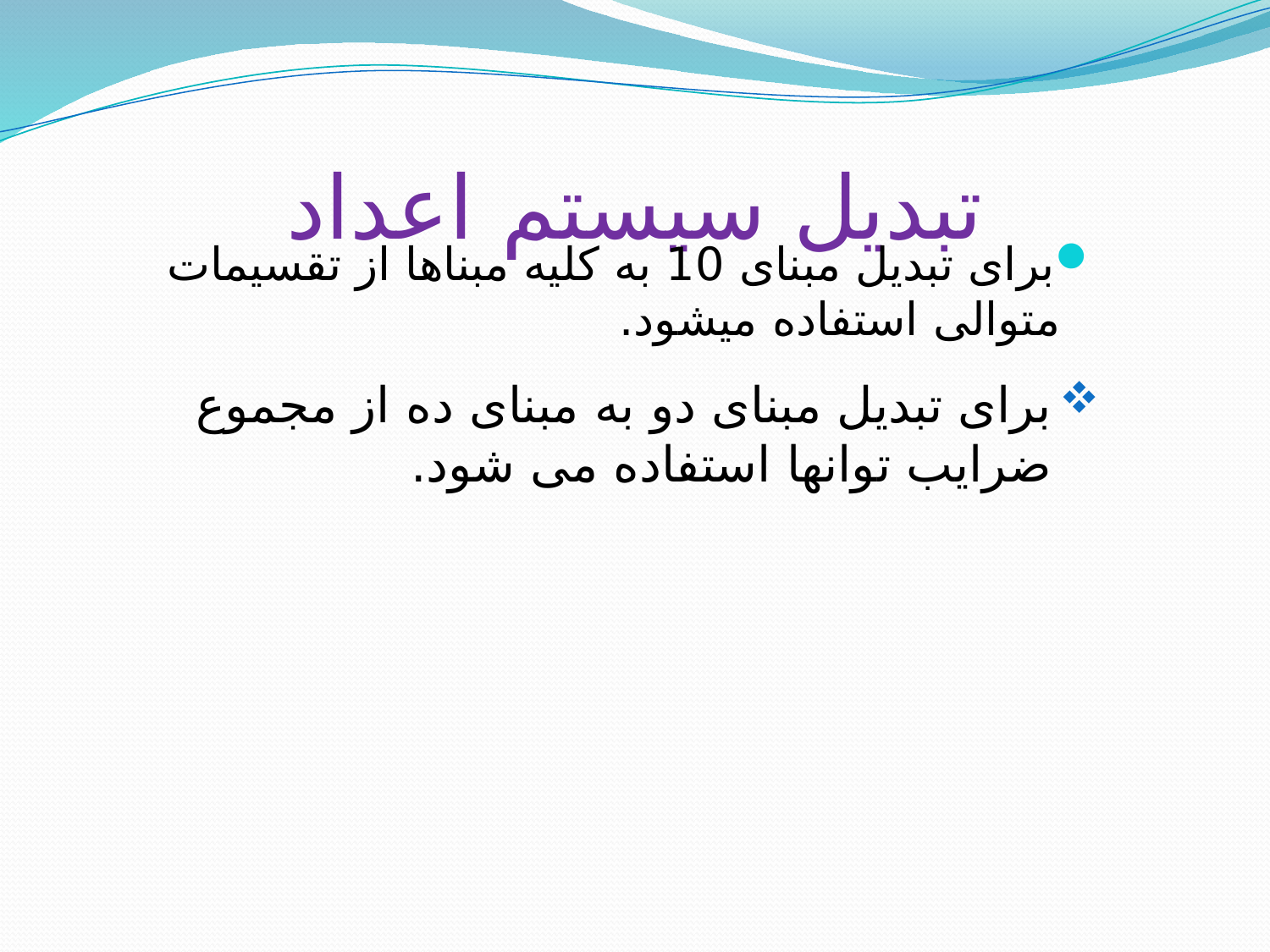

# تبدیل سیستم اعداد
برای تبدیل مبنای 10 به کلیه مبناها از تقسیمات متوالی استفاده میشود.
برای تبدیل مبنای دو به مبنای ده از مجموع ضرایب توانها استفاده می شود.